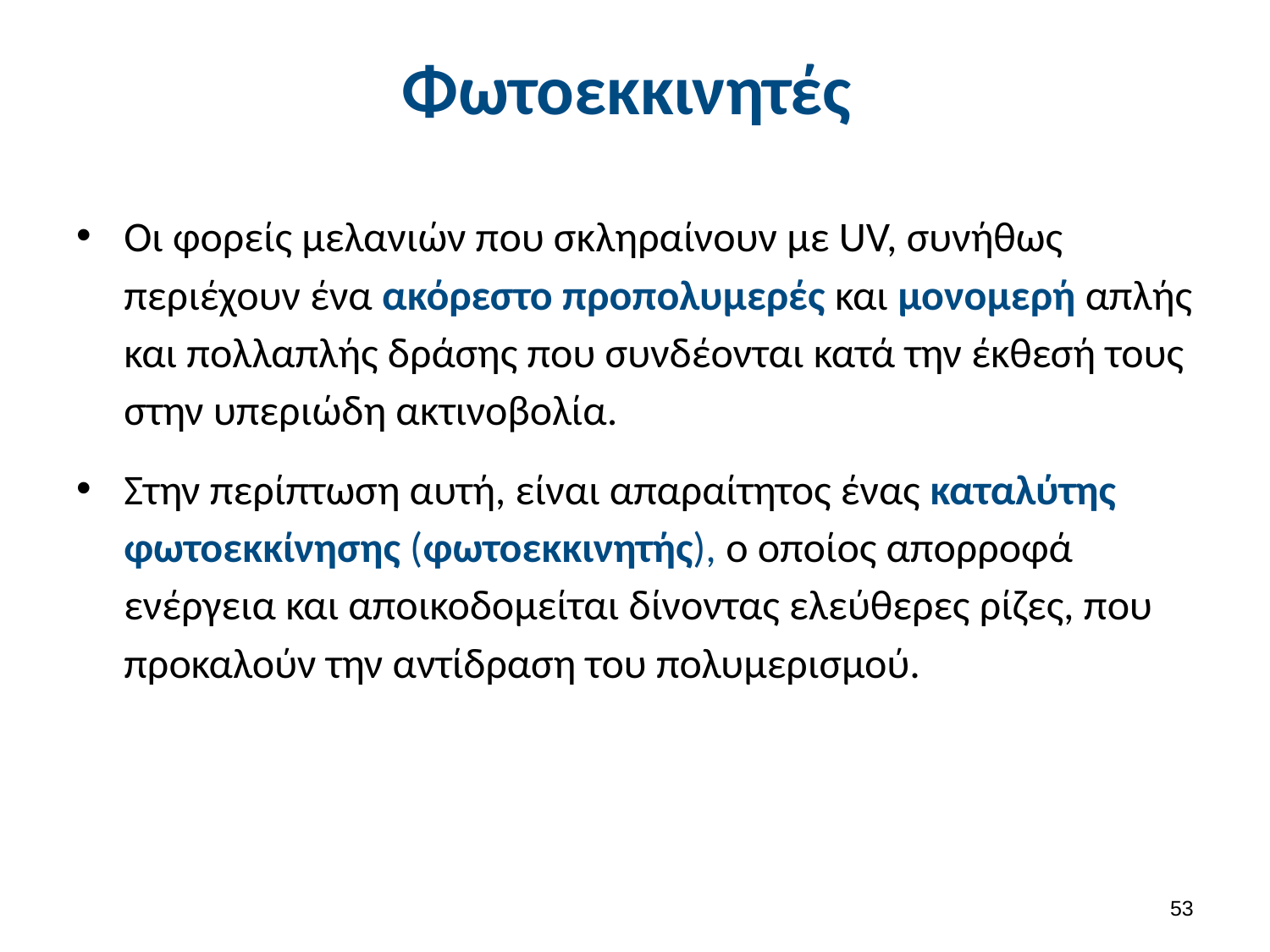

# Φωτοεκκινητές
Οι φορείς μελανιών που σκληραίνουν με UV, συνήθως περιέχουν ένα ακόρεστο προπολυμερές και μονομερή απλής και πολλαπλής δράσης που συνδέονται κατά την έκθεσή τους στην υπεριώδη ακτινοβολία.
Στην περίπτωση αυτή, είναι απαραίτητος ένας καταλύτης φωτοεκκίνησης (φωτοεκκινητής), ο οποίος απορροφά ενέργεια και αποικοδομείται δίνοντας ελεύθερες ρίζες, που προκαλούν την αντίδραση του πολυμερισμού.
53